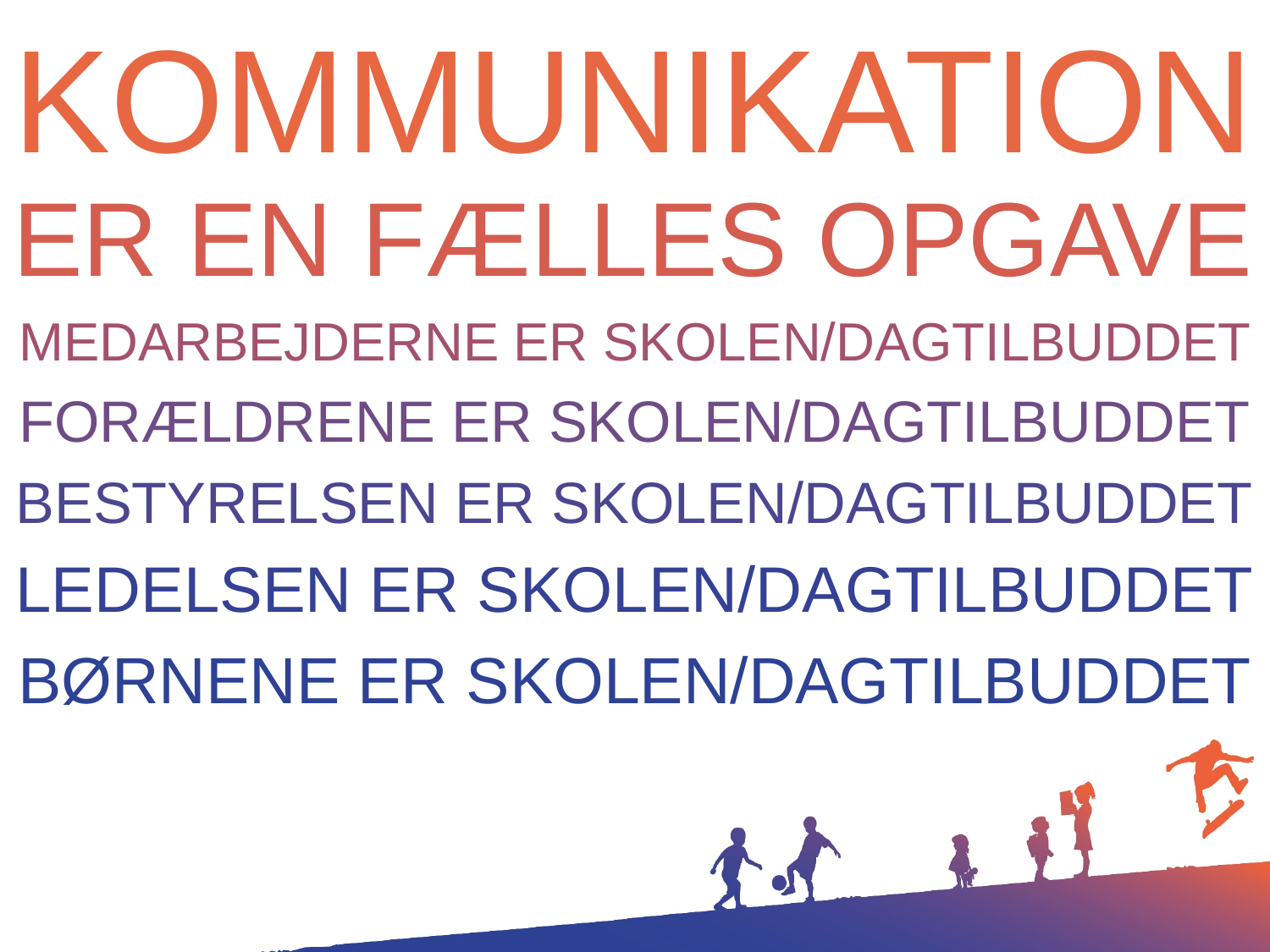

KOMMUNIKATION
ER EN FÆLLES OPGAVE
MEDARBEJDERNE ER SKOLEN/DAGTILBUDDET
FORÆLDRENE ER SKOLEN/DAGTILBUDDET
BESTYRELSEN ER SKOLEN/DAGTILBUDDET
LEDELSEN ER SKOLEN/DAGTILBUDDET
BØRNENE ER SKOLEN/DAGTILBUDDET